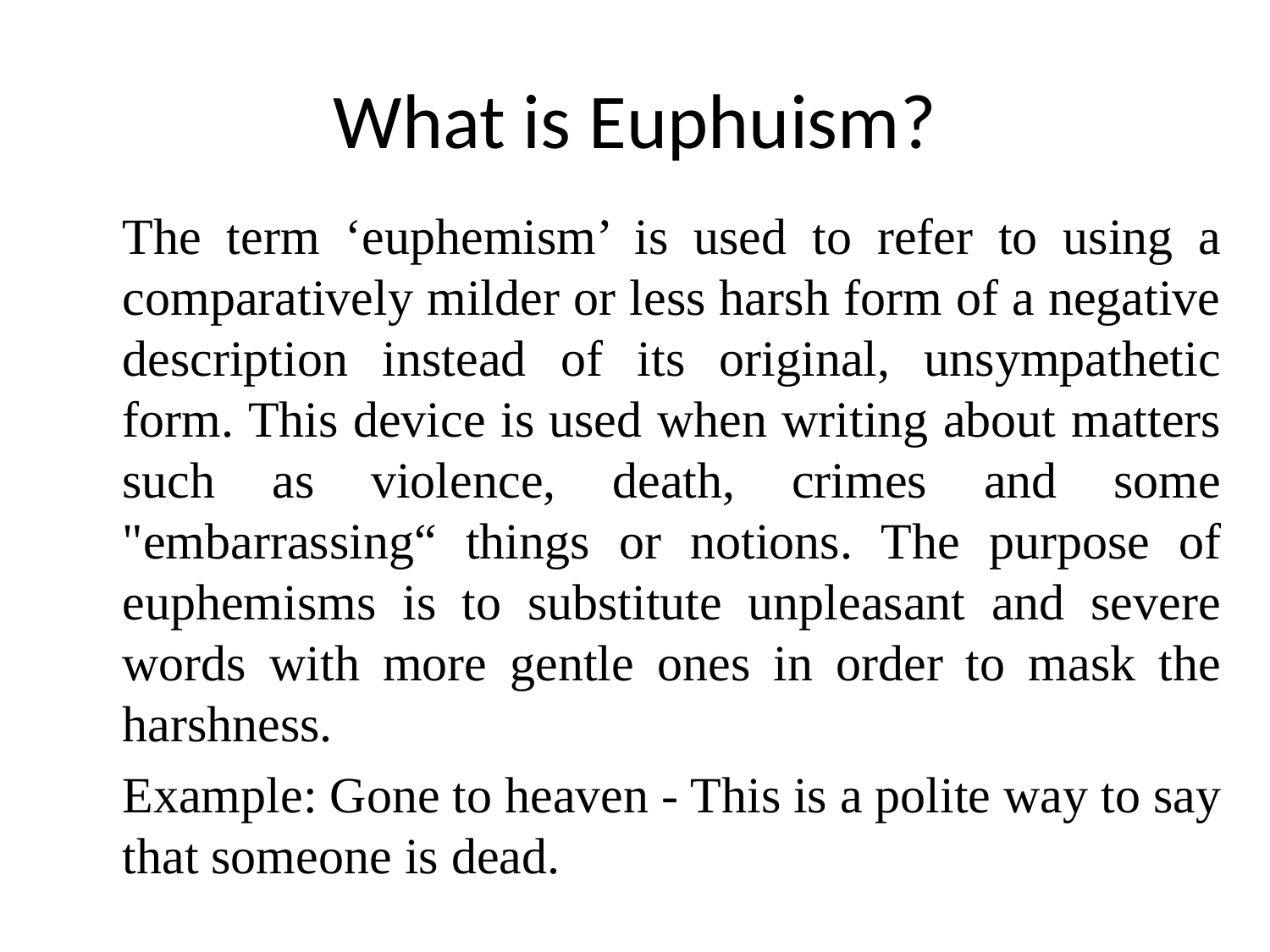

# What is Euphuism?
The term ‘euphemism’ is used to refer to using a comparatively milder or less harsh form of a negative description instead of its original, unsympathetic form. This device is used when writing about matters such as violence, death, crimes and some "embarrassing“ things or notions. The purpose of euphemisms is to substitute unpleasant and severe words with more gentle ones in order to mask the harshness.
Example: Gone to heaven - This is a polite way to say that someone is dead.